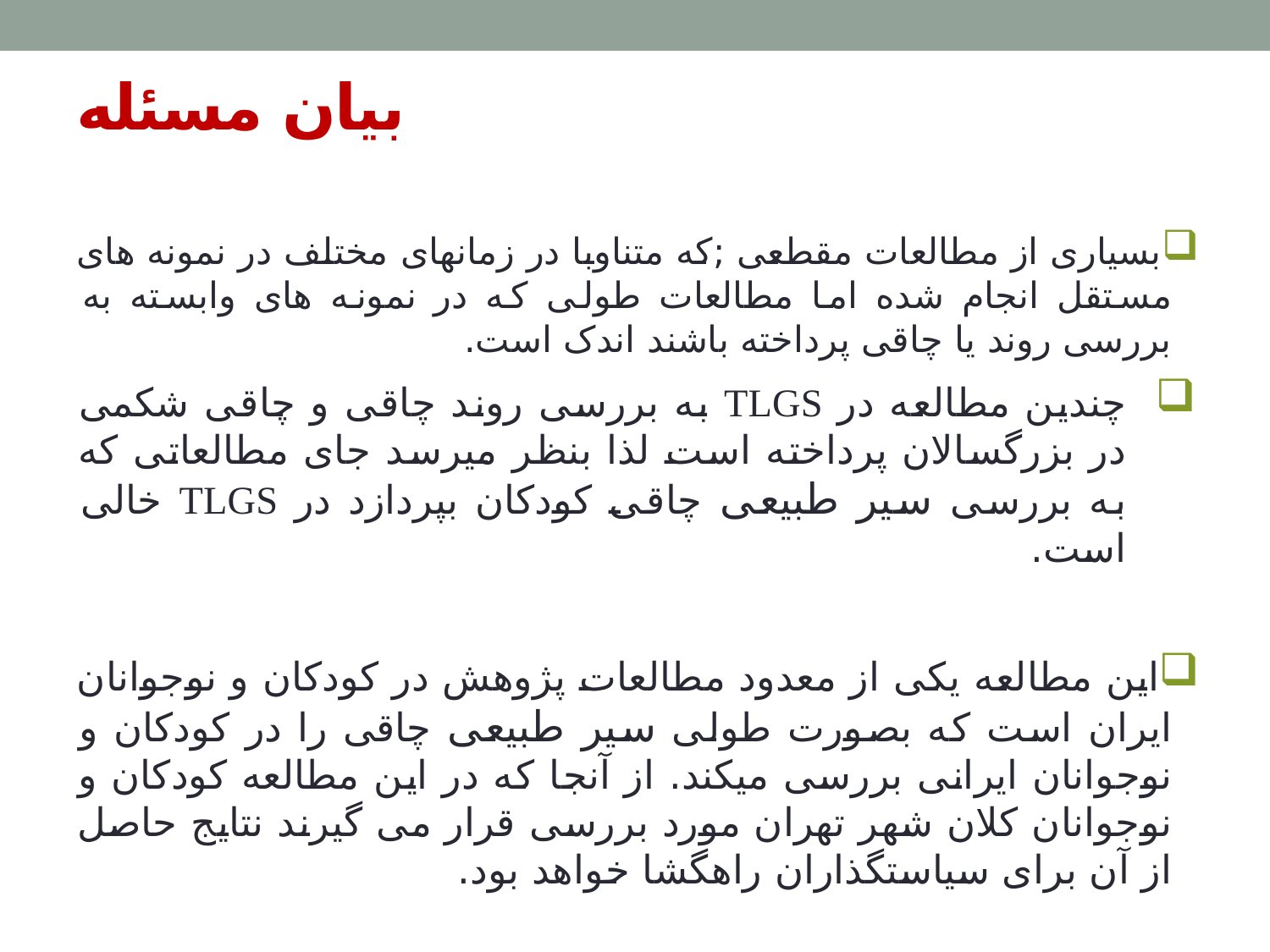

# بیان مسئله
بسیاری از مطالعات مقطعی ;که متناوبا در زمانهای مختلف در نمونه های مستقل انجام شده اما مطالعات طولی که در نمونه های وابسته به بررسی روند یا چاقی پرداخته باشند اندک است. ‏
چندین مطالعه در TLGS به بررسی روند چاقی و چاقی شکمی در بزرگسالان پرداخته است لذا بنظر میرسد جای مطالعاتی که به بررسی سیر طبیعی چاقی کودکان بپردازد در TLGS خالی است.

این مطالعه یکی از معدود مطالعات پژوهش در کودکان و نوجوانان ایران است که بصورت طولی سیر طبیعی چاقی را در کودکان و نوجوانان ایرانی بررسی میکند. از آنجا که در این مطالعه کودکان و نوجوانان کلان شهر تهران مورد بررسی قرار می گیرند نتایج حاصل از آن برای سیاستگذاران راهگشا خواهد بود.